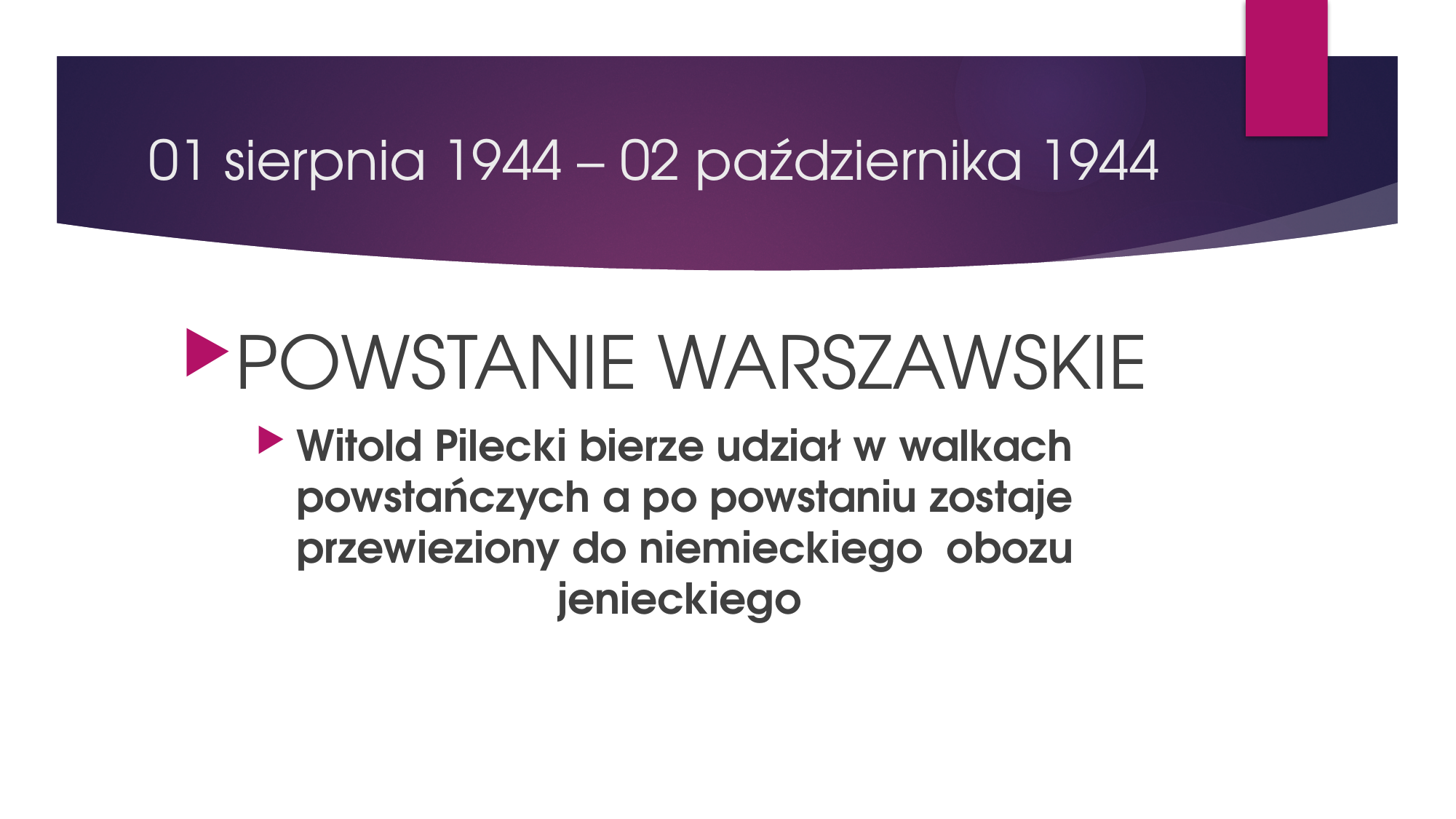

# 01 sierpnia 1944 – 02 października 1944
POWSTANIE WARSZAWSKIE
Witold Pilecki bierze udział w walkach powstańczych a po powstaniu zostaje przewieziony do niemieckiego  obozu jenieckiego